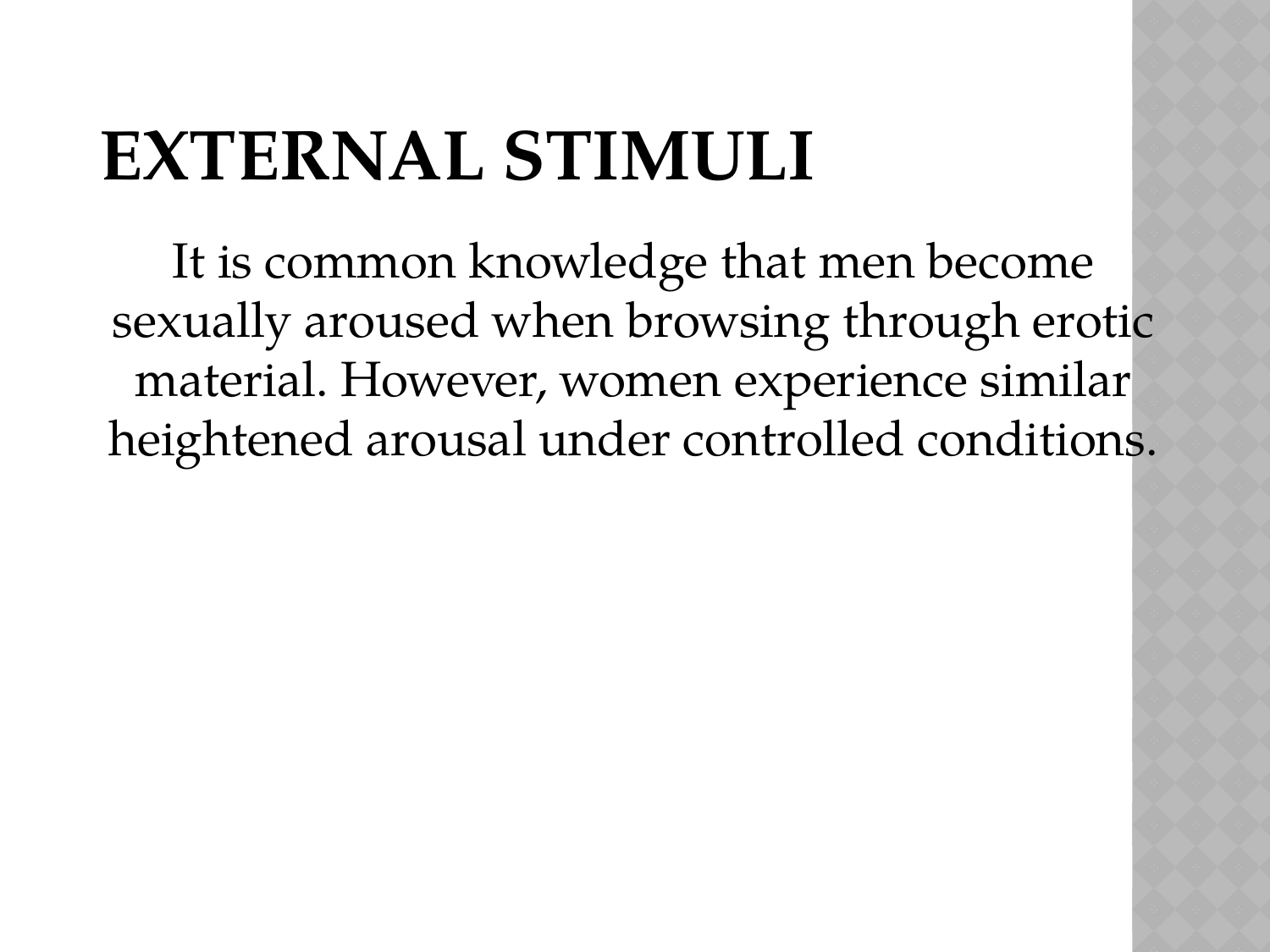

# External Stimuli
It is common knowledge that men become sexually aroused when browsing through erotic material. However, women experience similar heightened arousal under controlled conditions.